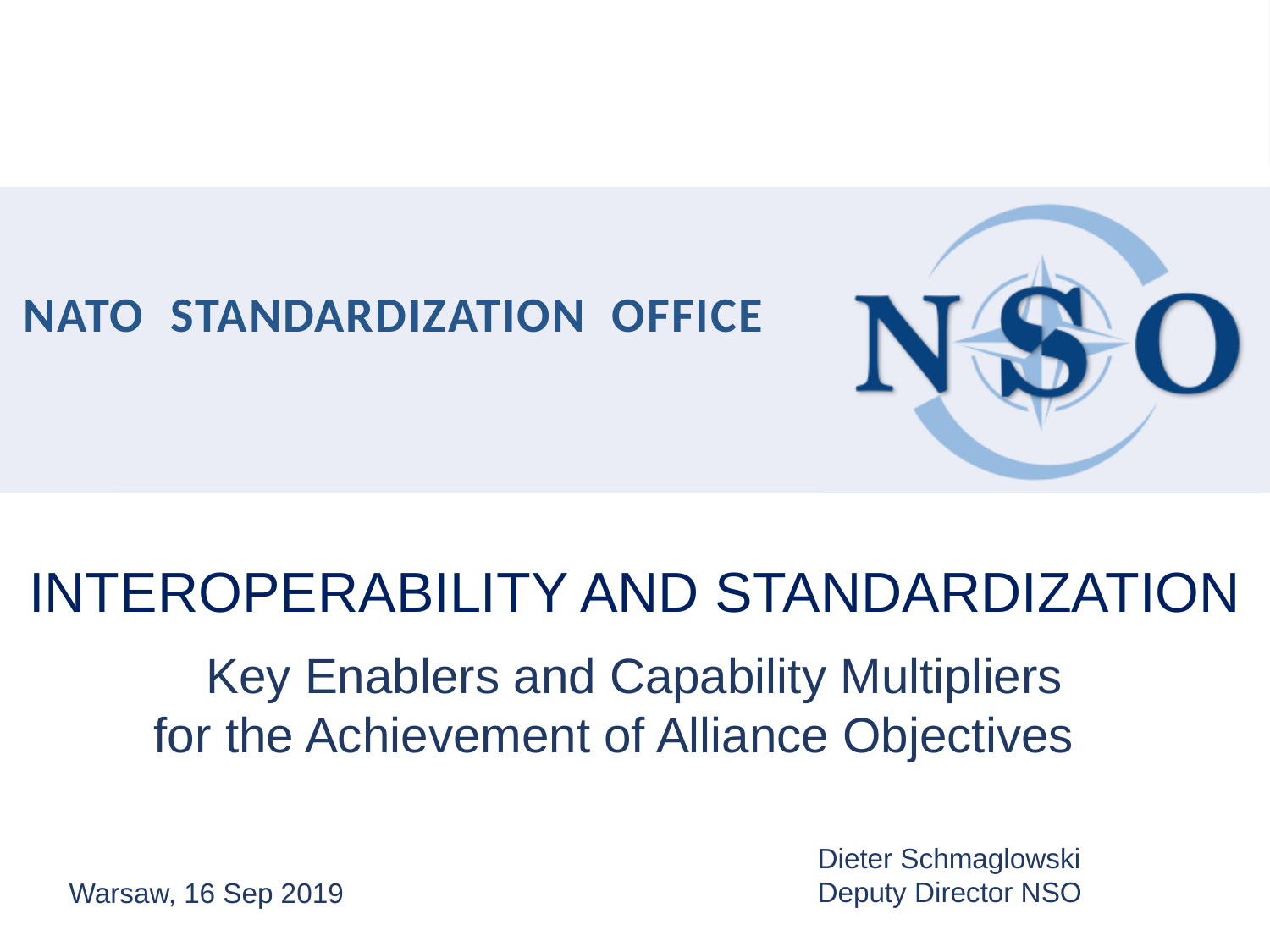

INTEROPERABILITY AND STANDARDIZATION
Key Enablers and Capability Multipliers
for the Achievement of Alliance Objectives
Dieter Schmaglowski
Deputy Director NSO
Warsaw, 16 Sep 2019